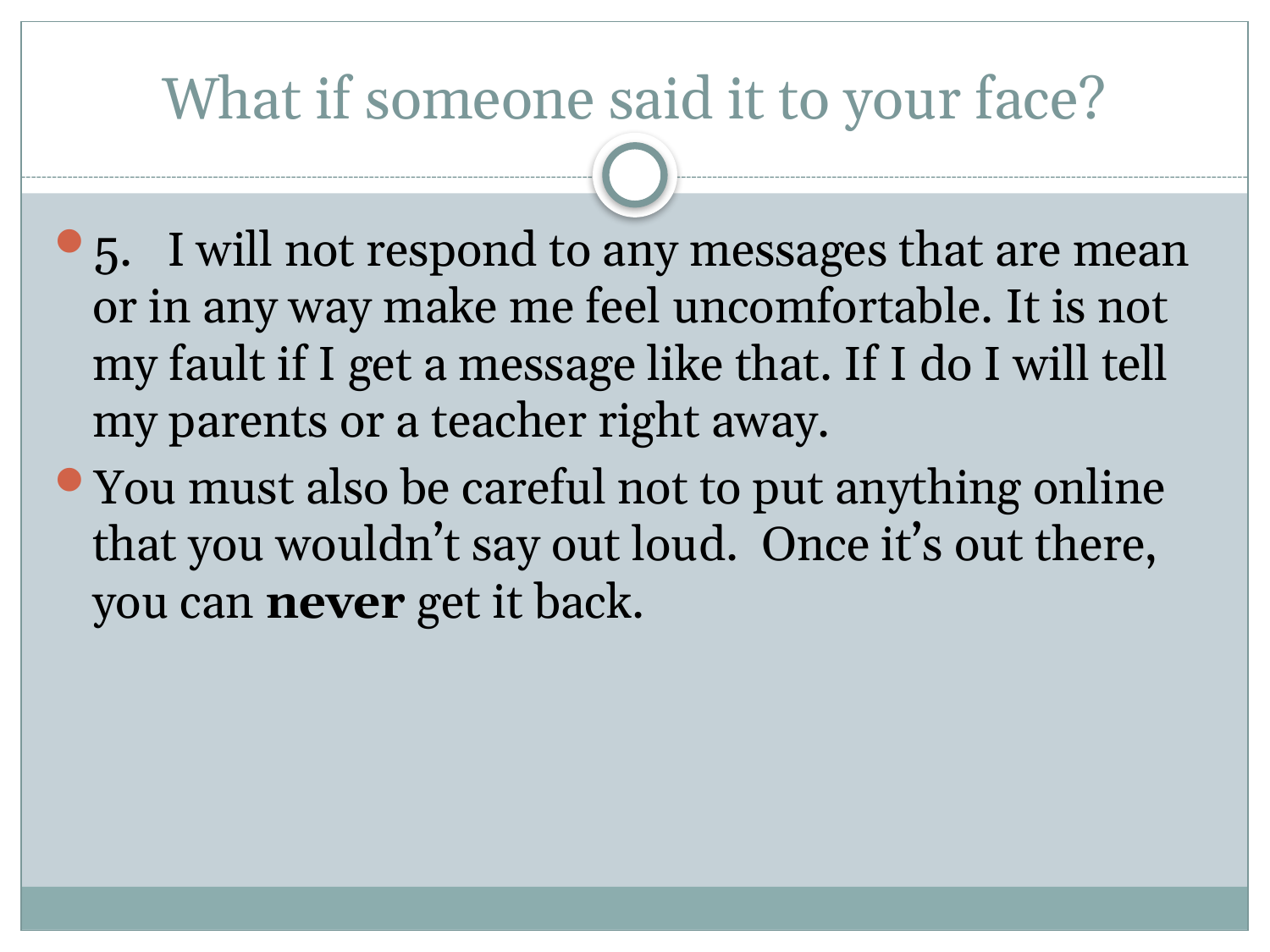

# What if someone said it to your face?
5.   I will not respond to any messages that are mean or in any way make me feel uncomfortable. It is not my fault if I get a message like that. If I do I will tell my parents or a teacher right away.
You must also be careful not to put anything online that you wouldn’t say out loud.  Once it’s out there, you can never get it back.